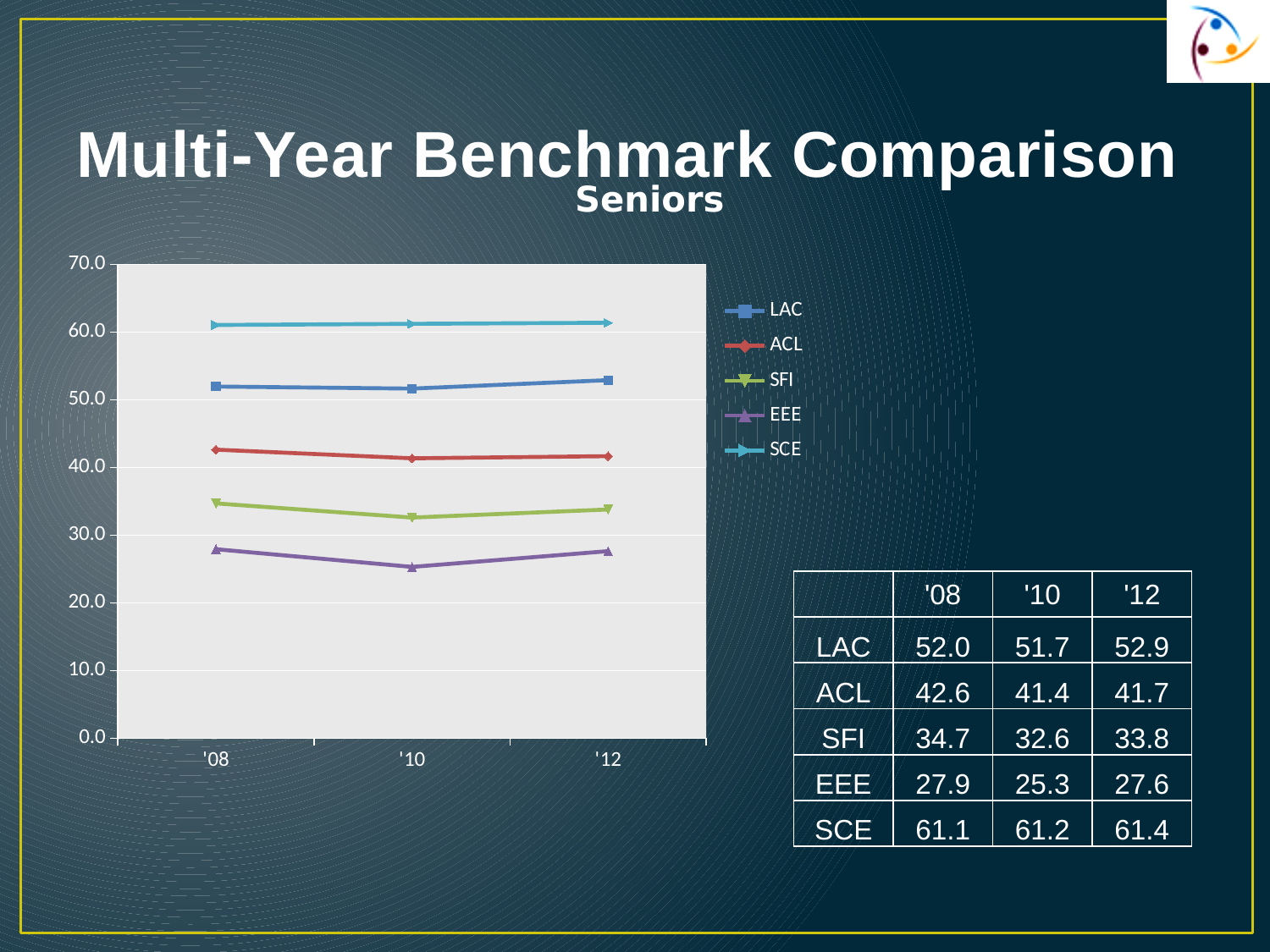

# Multi-Year Benchmark Comparison
Seniors

### Chart

| Category | LAC | ACL | SFI | EEE | SCE |
|---|---|---|---|---|---|
| '08 | 51.97457708316241 | 42.646736526525224 | 34.70736296066207 | 27.927563257073764 | 61.07139791933495 |
| '10 | 51.6748617960137 | 41.37138022535844 | 32.60166547298337 | 25.316452695253158 | 61.243329209598414 |
| '12 | 52.92412810874254 | 41.686196629726396 | 33.80416164521257 | 27.643789309562695 | 61.40435230896787 |
|  | '08 | '10 | '12 |
| --- | --- | --- | --- |
| LAC | 52.0 | 51.7 | 52.9 |
| ACL | 42.6 | 41.4 | 41.7 |
| SFI | 34.7 | 32.6 | 33.8 |
| EEE | 27.9 | 25.3 | 27.6 |
| SCE | 61.1 | 61.2 | 61.4 |